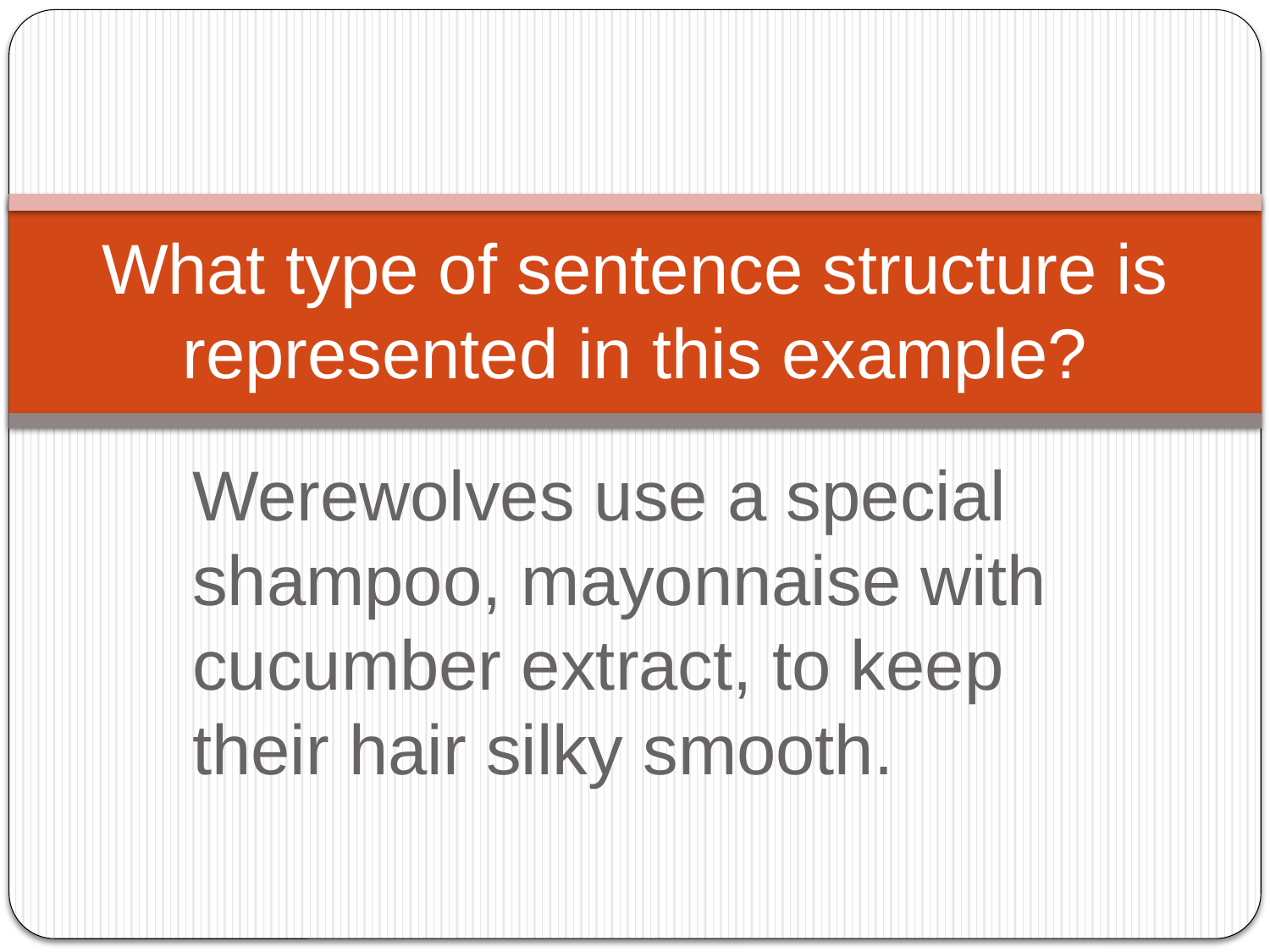

# What type of sentence structure is represented in this example?
Werewolves use a special shampoo, mayonnaise with cucumber extract, to keep their hair silky smooth.